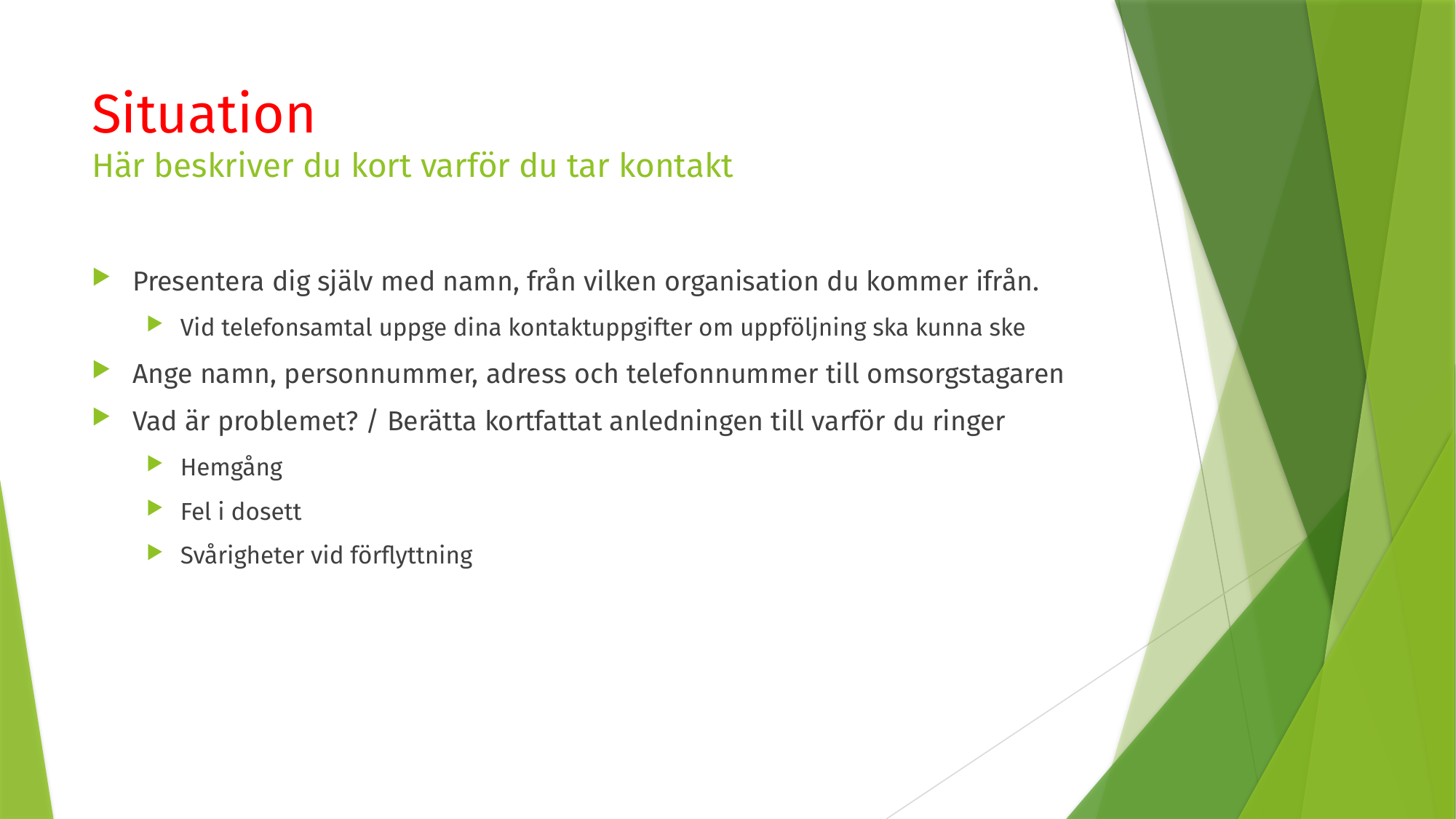

# Situation Här beskriver du kort varför du tar kontakt
Presentera dig själv med namn, från vilken organisation du kommer ifrån.
Vid telefonsamtal uppge dina kontaktuppgifter om uppföljning ska kunna ske
Ange namn, personnummer, adress och telefonnummer till omsorgstagaren
Vad är problemet? / Berätta kortfattat anledningen till varför du ringer
Hemgång
Fel i dosett
Svårigheter vid förflyttning